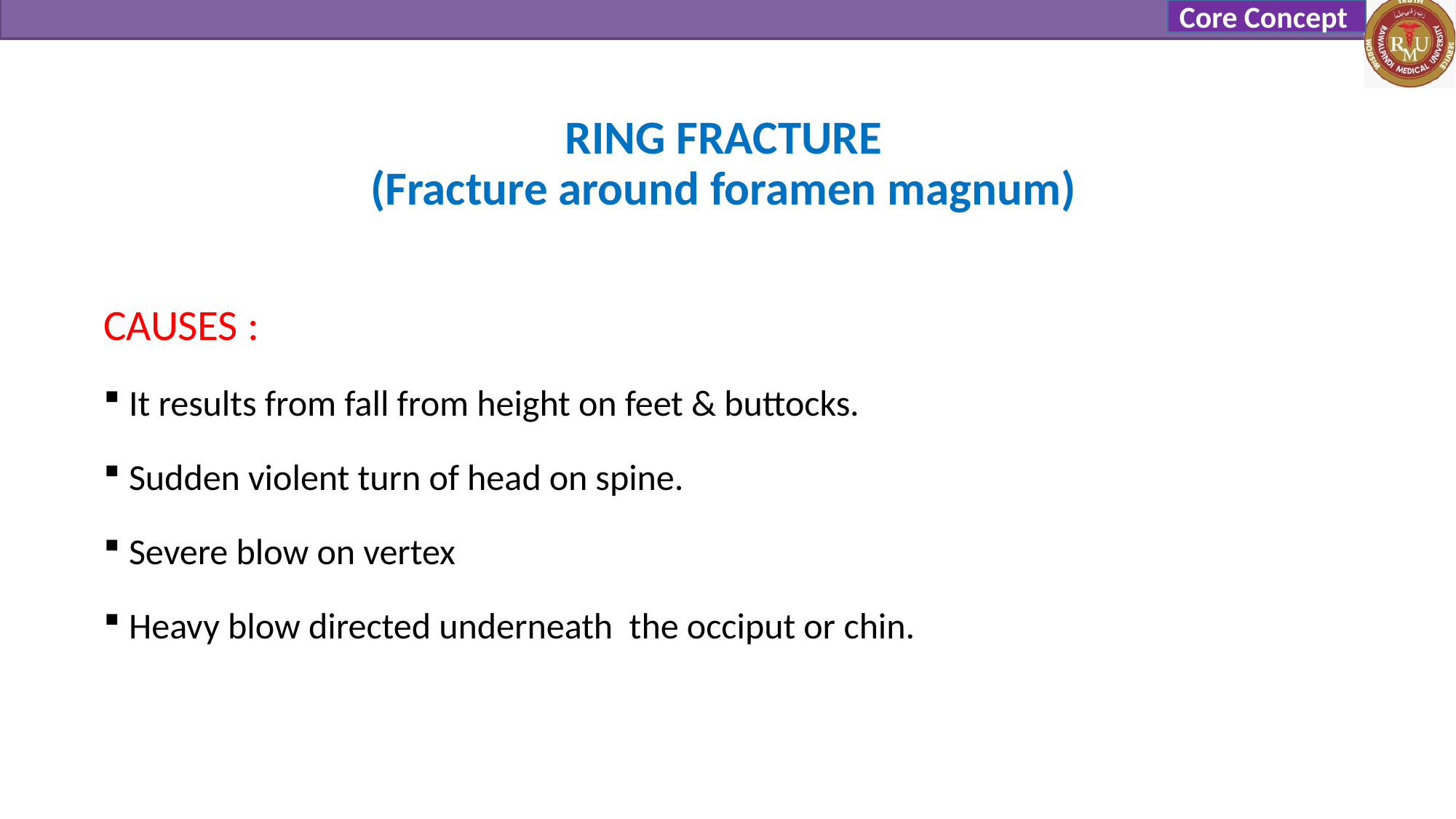

Core Concept
# RING FRACTURE (Fracture around foramen magnum)
CAUSES :
It results from fall from height on feet & buttocks.
Sudden violent turn of head on spine.
Severe blow on vertex
Heavy blow directed underneath  the occiput or chin.